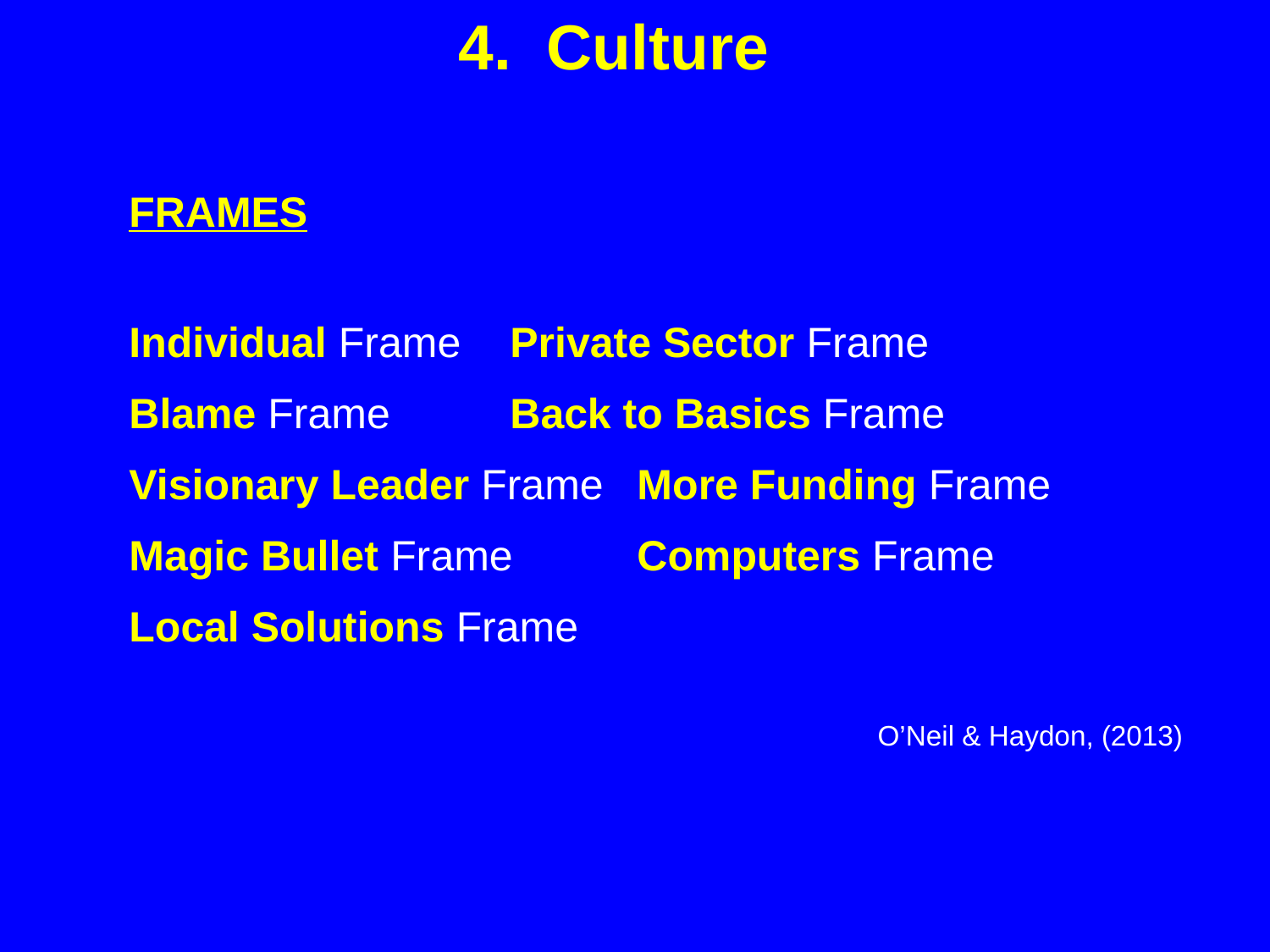

4.  Culture
FRAMES

Individual Frame	Private Sector Frame
Blame Frame	Back to Basics Frame
Visionary Leader Frame	More Funding Frame
Magic Bullet Frame	Computers Frame
Local Solutions Frame

O’Neil & Haydon, (2013)